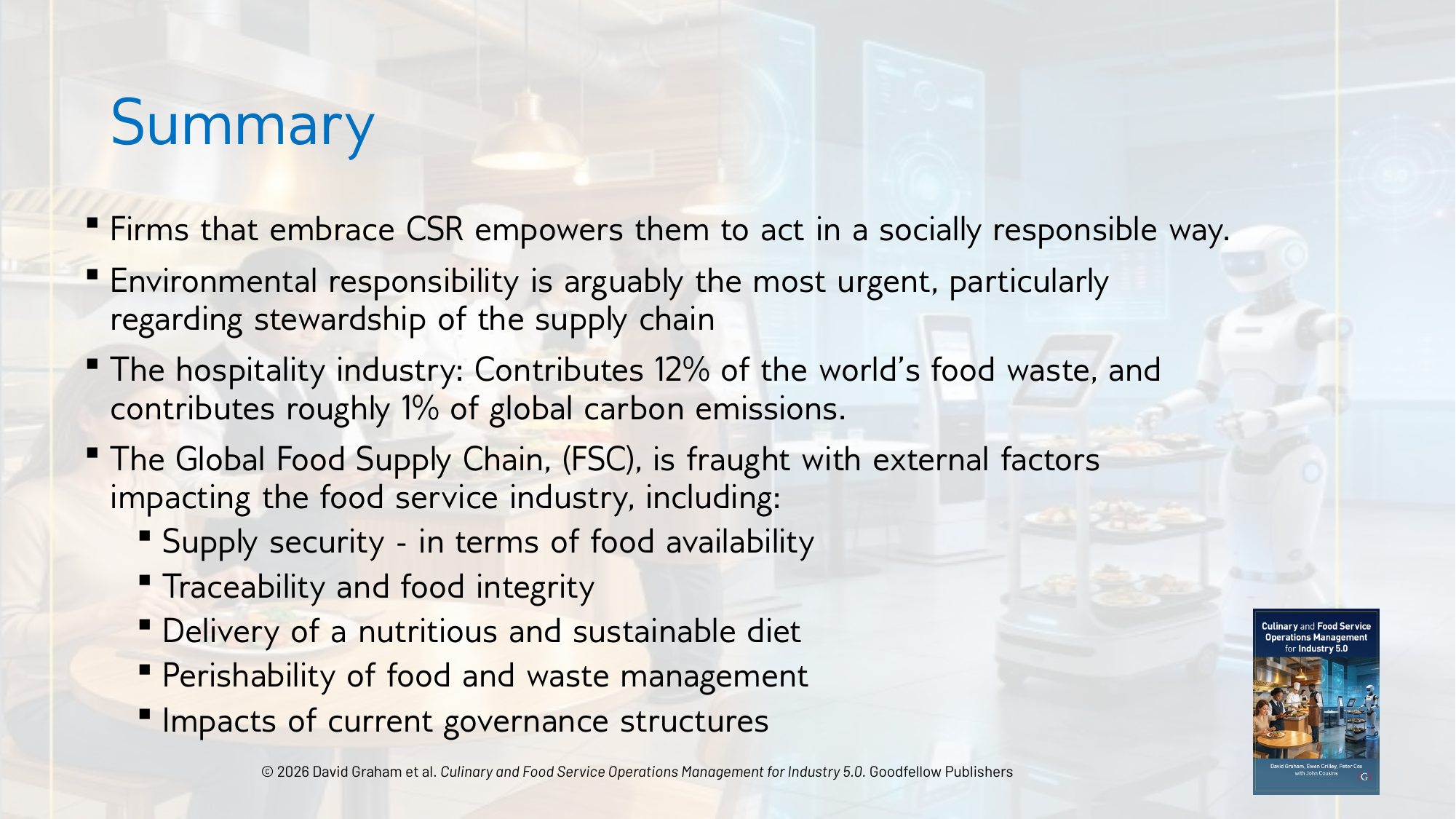

# Summary
Firms that embrace CSR empowers them to act in a socially responsible way.
Environmental responsibility is arguably the most urgent, particularly regarding stewardship of the supply chain
The hospitality industry: Contributes 12% of the world’s food waste, and contributes roughly 1% of global carbon emissions.
The Global Food Supply Chain, (FSC), is fraught with external factors impacting the food service industry, including:
Supply security - in terms of food availability
Traceability and food integrity
Delivery of a nutritious and sustainable diet
Perishability of food and waste management
Impacts of current governance structures

© 2026 David Graham et al. Culinary and Food Service Operations Management for Industry 5.0. Goodfellow Publishers